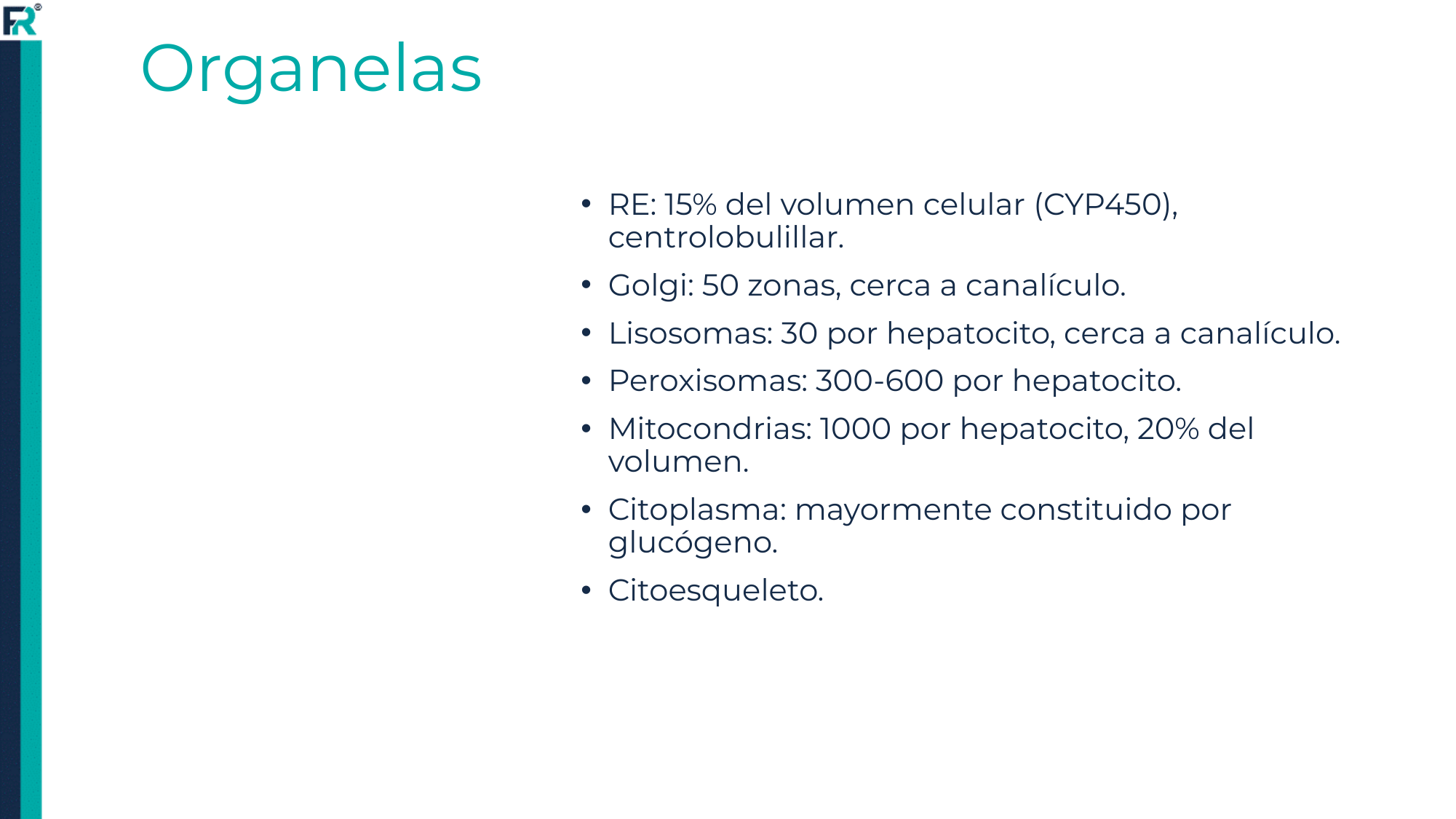

# Organelas
RE: 15% del volumen celular (CYP450), centrolobulillar.
Golgi: 50 zonas, cerca a canalículo.
Lisosomas: 30 por hepatocito, cerca a canalículo.
Peroxisomas: 300-600 por hepatocito.
Mitocondrias: 1000 por hepatocito, 20% del volumen.
Citoplasma: mayormente constituido por glucógeno.
Citoesqueleto.